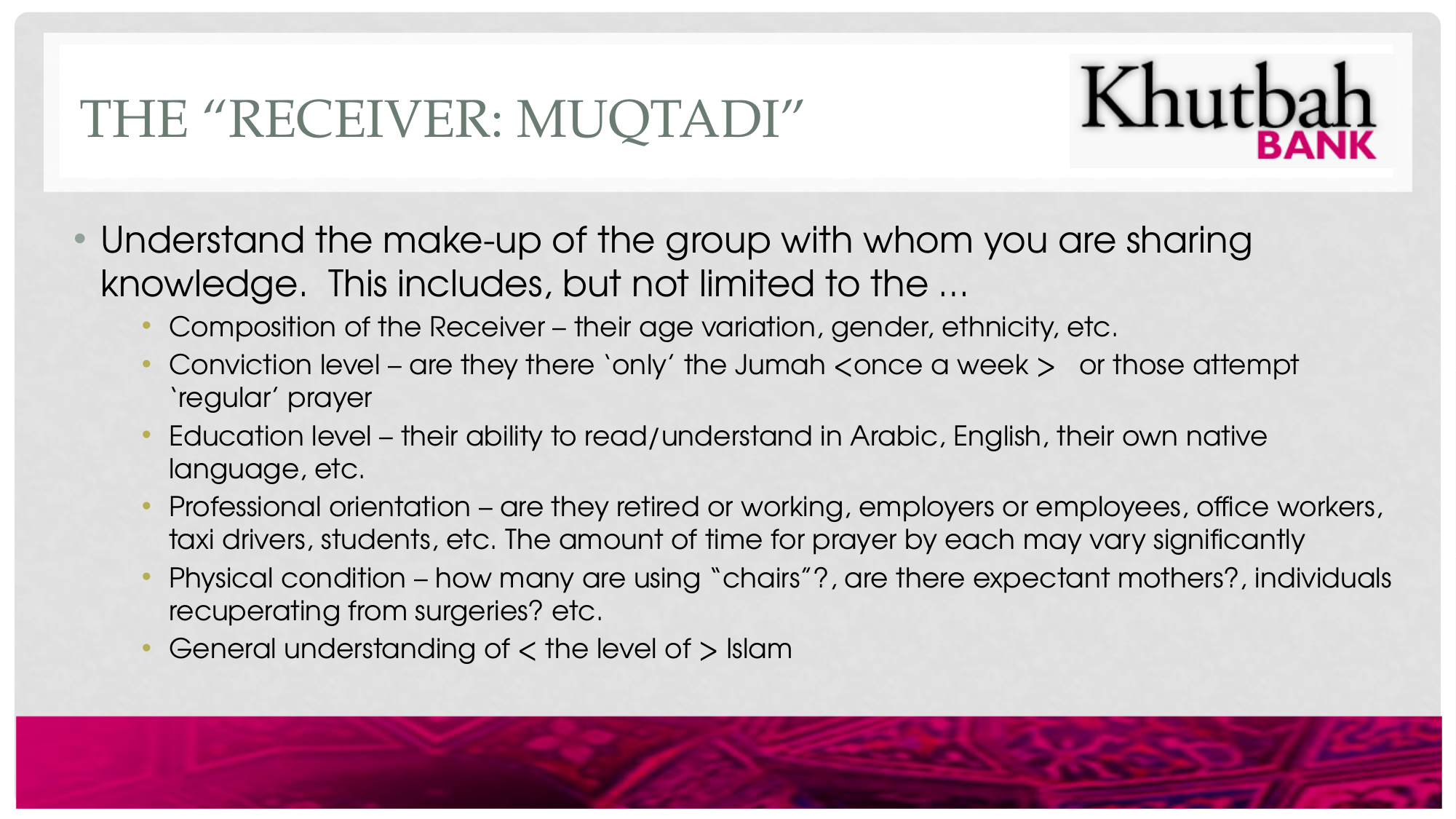

# The “RECEIVER: Muqtadi”
Understand the make-up of the group with whom you are sharing knowledge.  This includes, but not limited to the …
Composition of the Receiver – their age variation, gender, ethnicity, etc.
Conviction level – are they there ‘only’ the Jumah <once a week >   or those attempt ‘regular’ prayer
Education level – their ability to read/understand in Arabic, English, their own native language, etc.
Professional orientation – are they retired or working, employers or employees, office workers, taxi drivers, students, etc. The amount of time for prayer by each may vary significantly
Physical condition – how many are using “chairs”?, are there expectant mothers?, individuals recuperating from surgeries? etc.
General understanding of < the level of > Islam